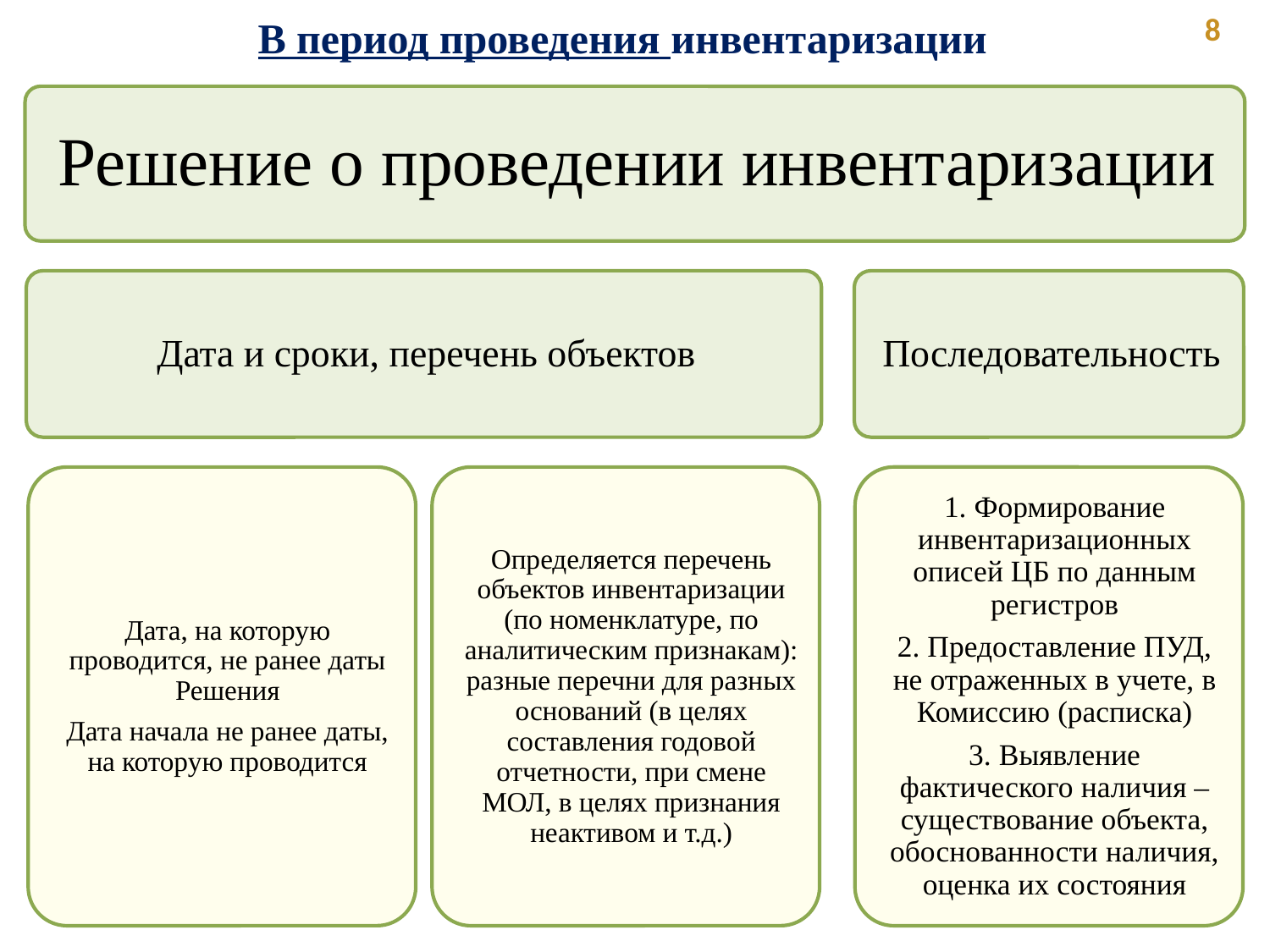

8
В период проведения инвентаризации
Решение о проведении инвентаризации
Дата и сроки, перечень объектов
Дата, на которую проводится, не ранее даты Решения
Дата начала не ранее даты, на которую проводится
Определяется перечень объектов инвентаризации (по номенклатуре, по аналитическим признакам): разные перечни для разных оснований (в целях составления годовой отчетности, при смене МОЛ, в целях признания неактивом и т.д.)
Последовательность
1. Формирование инвентаризационных описей ЦБ по данным регистров
2. Предоставление ПУД, не отраженных в учете, в Комиссию (расписка)
3. Выявление фактического наличия – существование объекта, обоснованности наличия, оценка их состояния